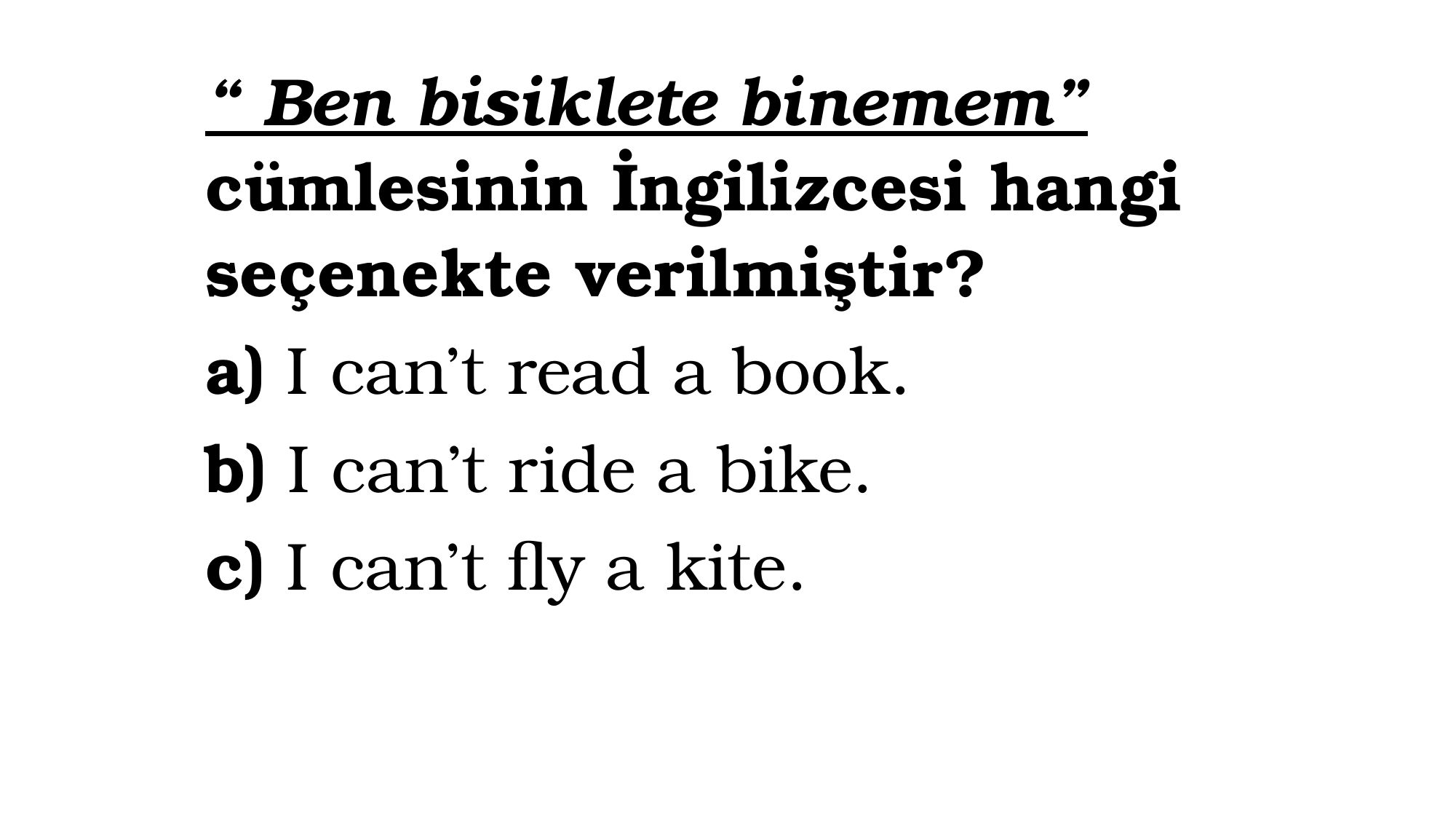

“ Ben bisiklete binemem” cümlesinin İngilizcesi hangi seçenekte verilmiştir?
a) I can’t read a book.
b) I can’t ride a bike.
c) I can’t fly a kite.